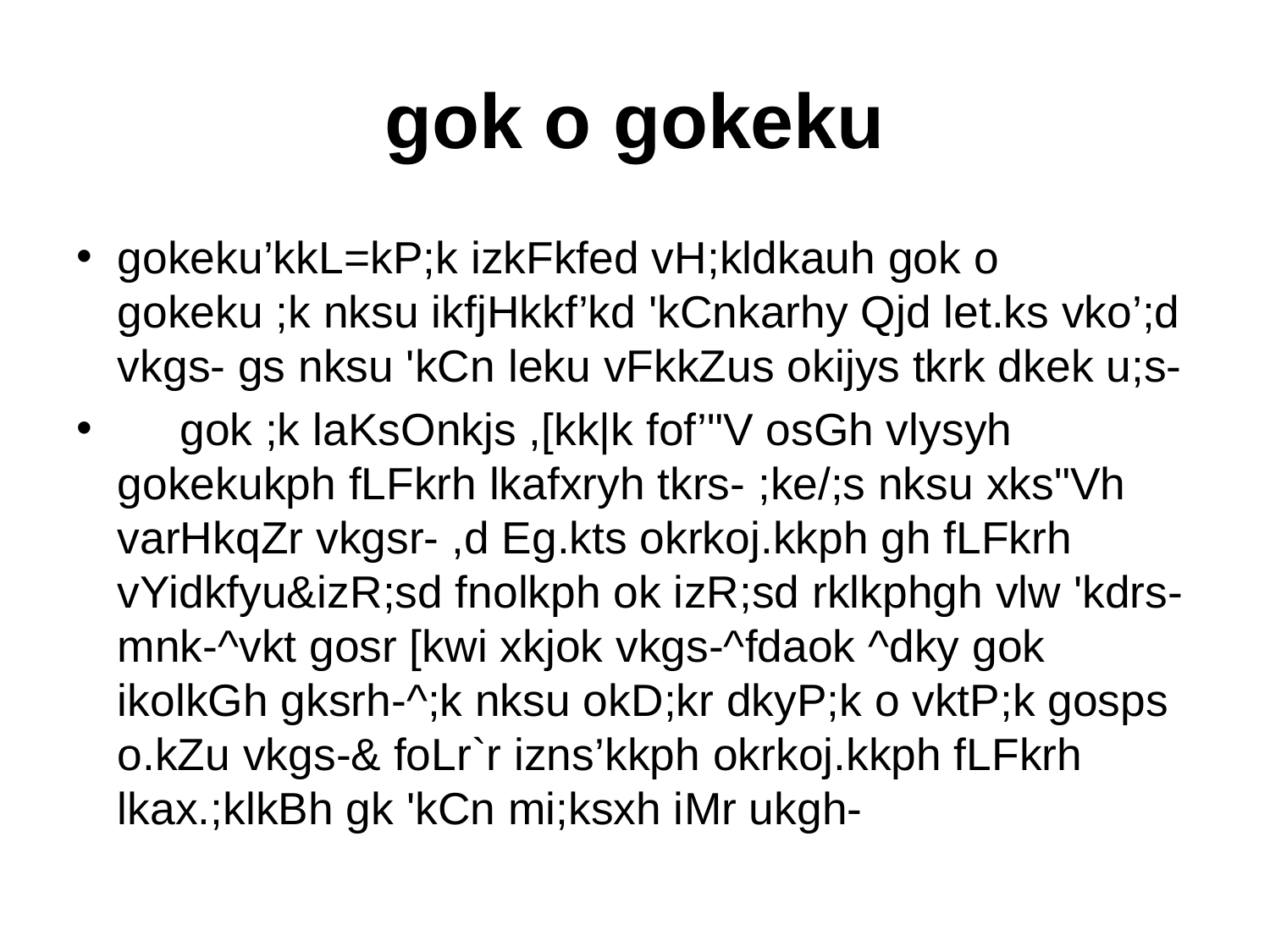

# gok o gokeku
gokeku’kkL=kP;k izkFkfed vH;kldkauh gok o gokeku ;k nksu ikfjHkkf’kd 'kCnkarhy Qjd let.ks vko’;d vkgs- gs nksu 'kCn leku vFkkZus okijys tkrk dkek u;s-
     gok ;k laKsOnkjs ,[kk|k fof’"V osGh vlysyh gokekukph fLFkrh lkafxryh tkrs- ;ke/;s nksu xks"Vh varHkqZr vkgsr- ,d Eg.kts okrkoj.kkph gh fLFkrh vYidkfyu&izR;sd fnolkph ok izR;sd rklkphgh vlw 'kdrs- mnk-^vkt gosr [kwi xkjok vkgs-^fdaok ^dky gok ikolkGh gksrh-^;k nksu okD;kr dkyP;k o vktP;k gosps o.kZu vkgs-& foLr`r izns’kkph okrkoj.kkph fLFkrh lkax.;klkBh gk 'kCn mi;ksxh iMr ukgh-